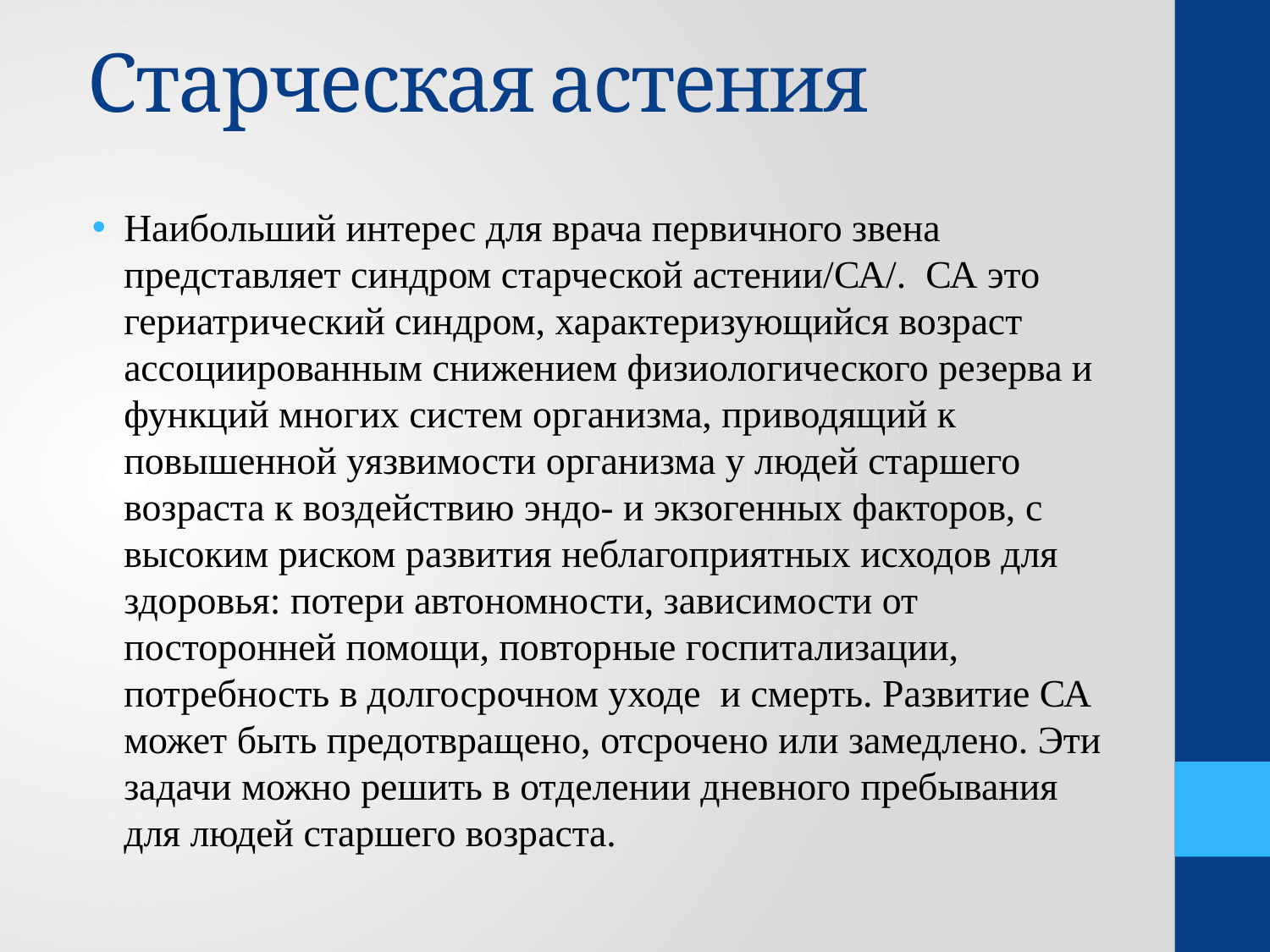

# Старческая астения
Наибольший интерес для врача первичного звена представляет синдром старческой астении/СА/.  СА это гериатрический синдром, характеризующийся возраст ассоциированным снижением физиологического резерва и функций многих систем организма, приводящий к повышенной уязвимости организма у людей старшего возраста к воздействию эндо- и экзогенных факторов, с высоким риском развития неблагоприятных исходов для здоровья: потери автономности, зависимости от посторонней помощи, повторные госпитализации, потребность в долгосрочном уходе  и смерть. Развитие СА может быть предотвращено, отсрочено или замедлено. Эти задачи можно решить в отделении дневного пребывания для людей старшего возраста.